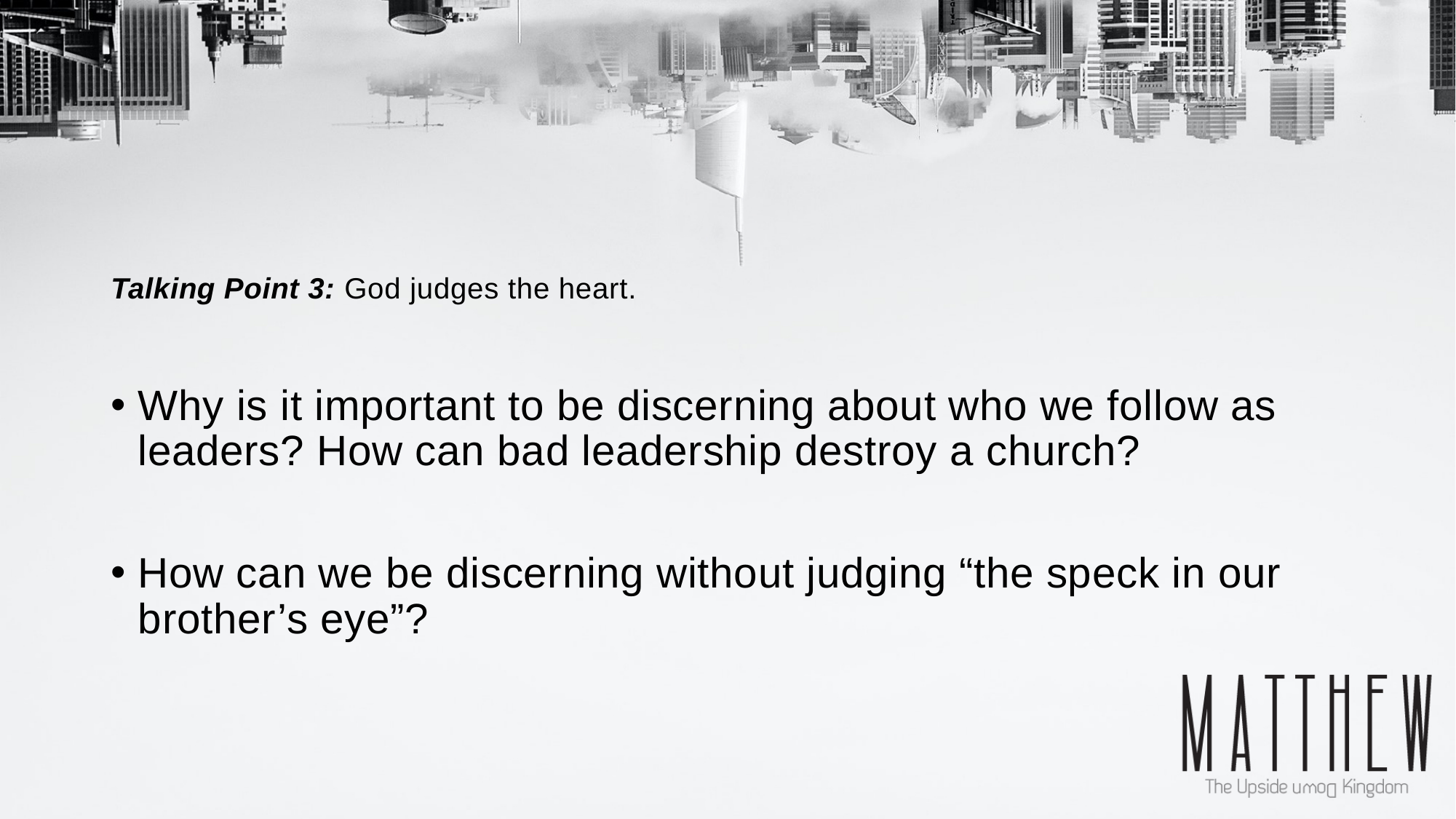

# Talking Point 3: God judges the heart.
Why is it important to be discerning about who we follow as leaders? How can bad leadership destroy a church?

How can we be discerning without judging “the speck in our brother’s eye”?